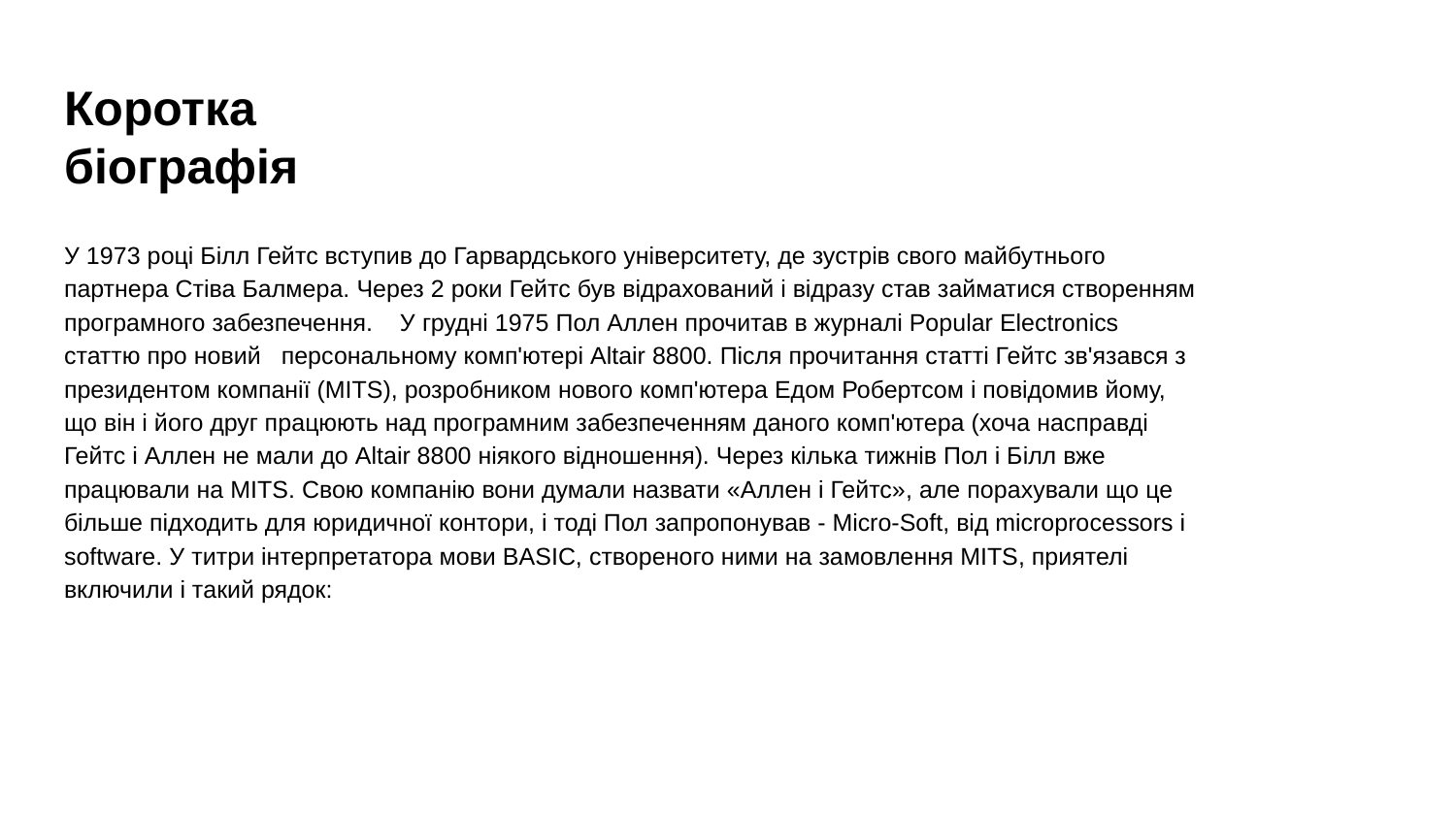

# Коротка біографія
У 1973 році Білл Гейтс вступив до Гарвардського університету, де зустрів свого майбутнього партнера Стіва Балмера. Через 2 роки Гейтс був відрахований і відразу став займатися створенням програмного забезпечення.    У грудні 1975 Пол Аллен прочитав в журналі Popular Electronics статтю про новий   персональному комп'ютері Altair 8800. Після прочитання статті Гейтс зв'язався з президентом компанії (MITS), розробником нового комп'ютера Едом Робертсом і повідомив йому, що він і його друг працюють над програмним забезпеченням даного комп'ютера (хоча насправді Гейтс і Аллен не мали до Altair 8800 ніякого відношення). Через кілька тижнів Пол і Білл вже працювали на MITS. Свою компанію вони думали назвати «Аллен і Гейтс», але порахували що це більше підходить для юридичної контори, і тоді Пол запропонував - Micro-Soft, від microprocessors і software. У титри інтерпретатора мови BASIC, створеного ними на замовлення MITS, приятелі включили і такий рядок: